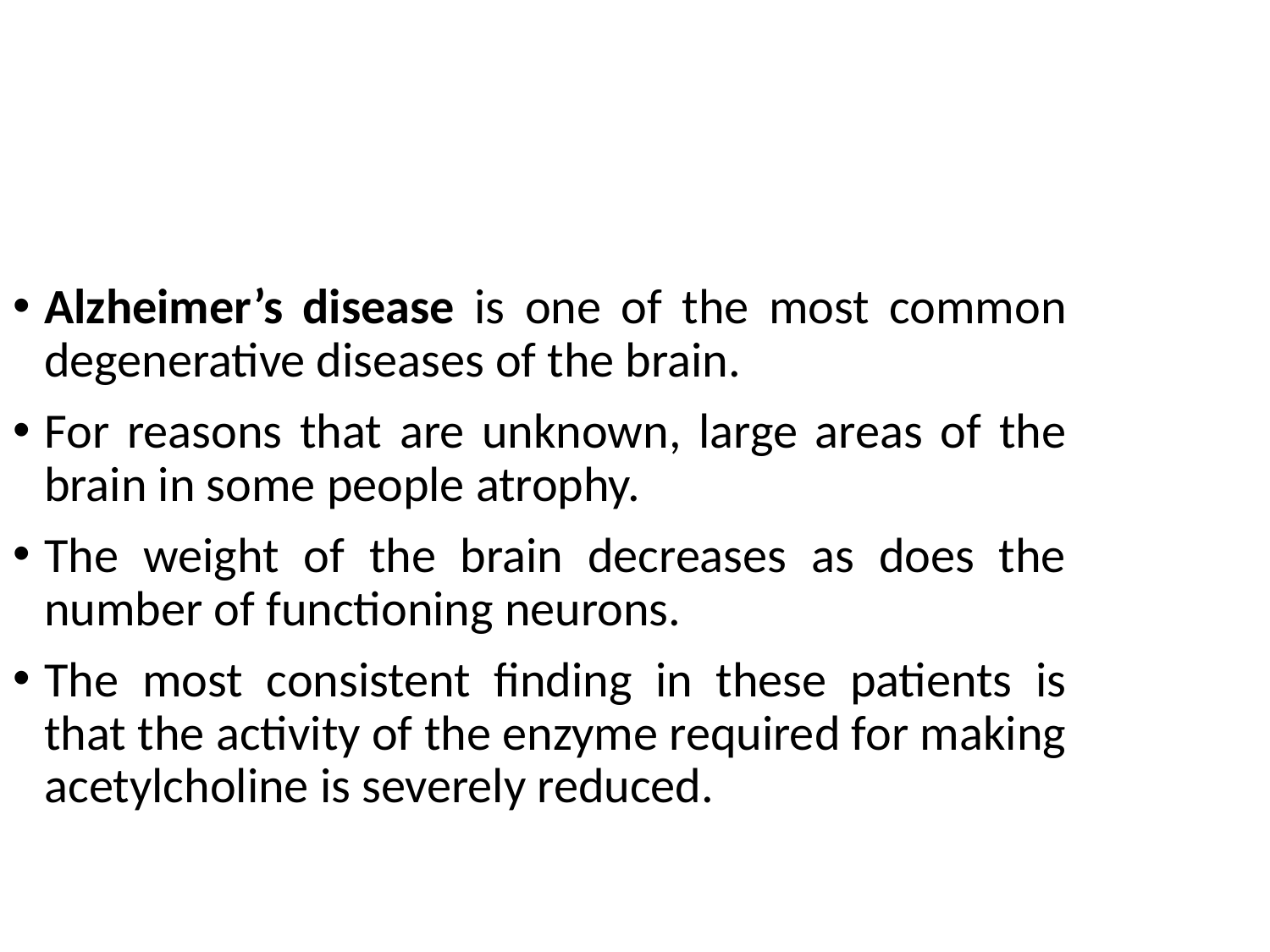

Alzheimer’s disease is one of the most common degenerative diseases of the brain.
For reasons that are unknown, large areas of the brain in some people atrophy.
The weight of the brain decreases as does the number of functioning neurons.
The most consistent finding in these patients is that the activity of the enzyme required for making acetylcholine is severely reduced.